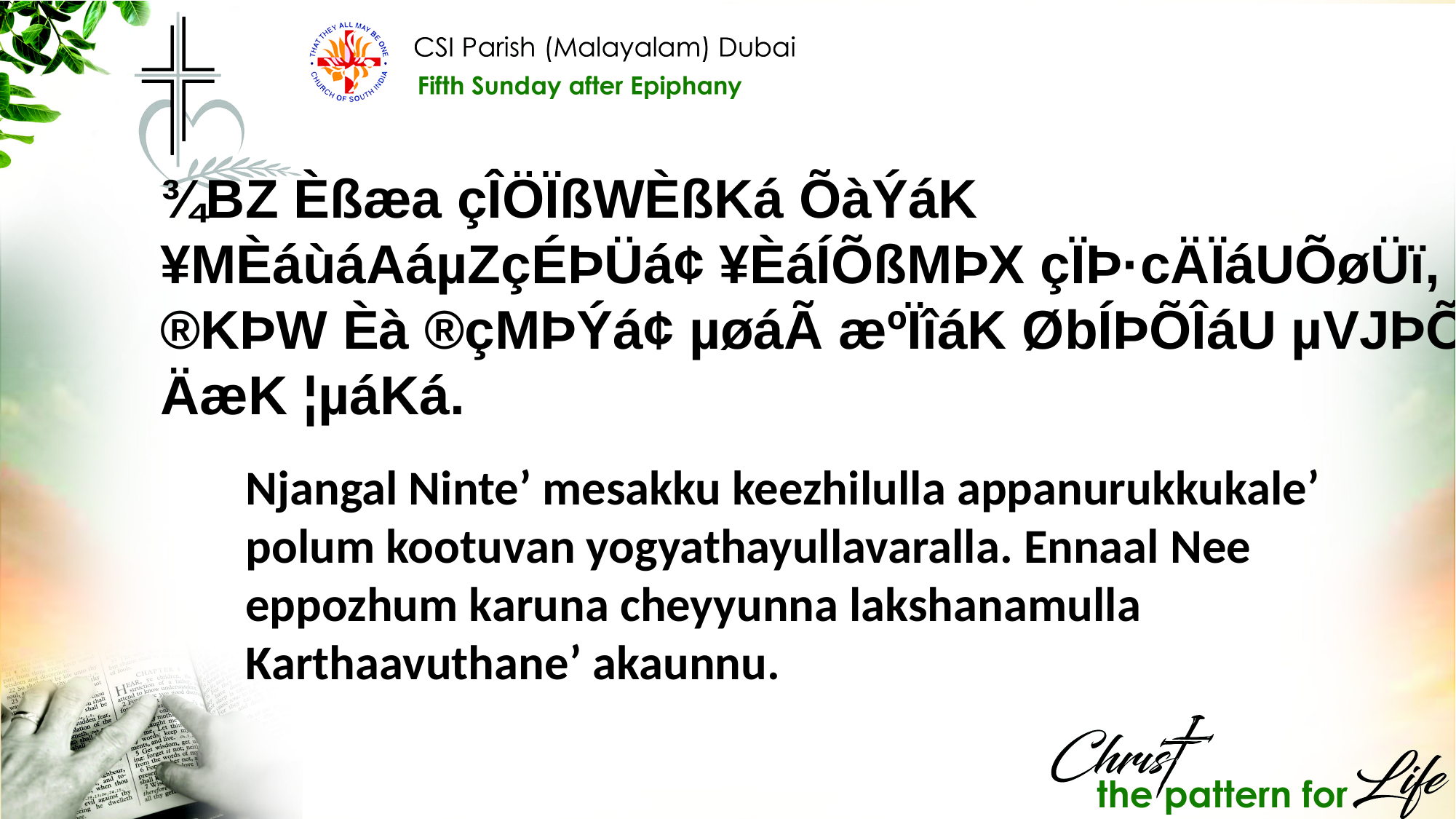

¾BZ Èßæa çÎÖÏßWÈßKá ÕàÝáK ¥MÈáùáAáµZçÉÞÜá¢ ¥ÈáÍÕßMÞX çÏÞ·cÄÏáUÕøÜï, ®KÞW Èà ®çMÞÝá¢ µøáÃ æºÏîáK ØbÍÞÕÎáU µVJÞÕá ÄæK ¦µáKá.
Njangal Ninte’ mesakku keezhilulla appanurukkukale’ polum kootuvan yogyathayullavaralla. Ennaal Nee eppozhum karuna cheyyunna lakshanamulla Karthaavuthane’ akaunnu.